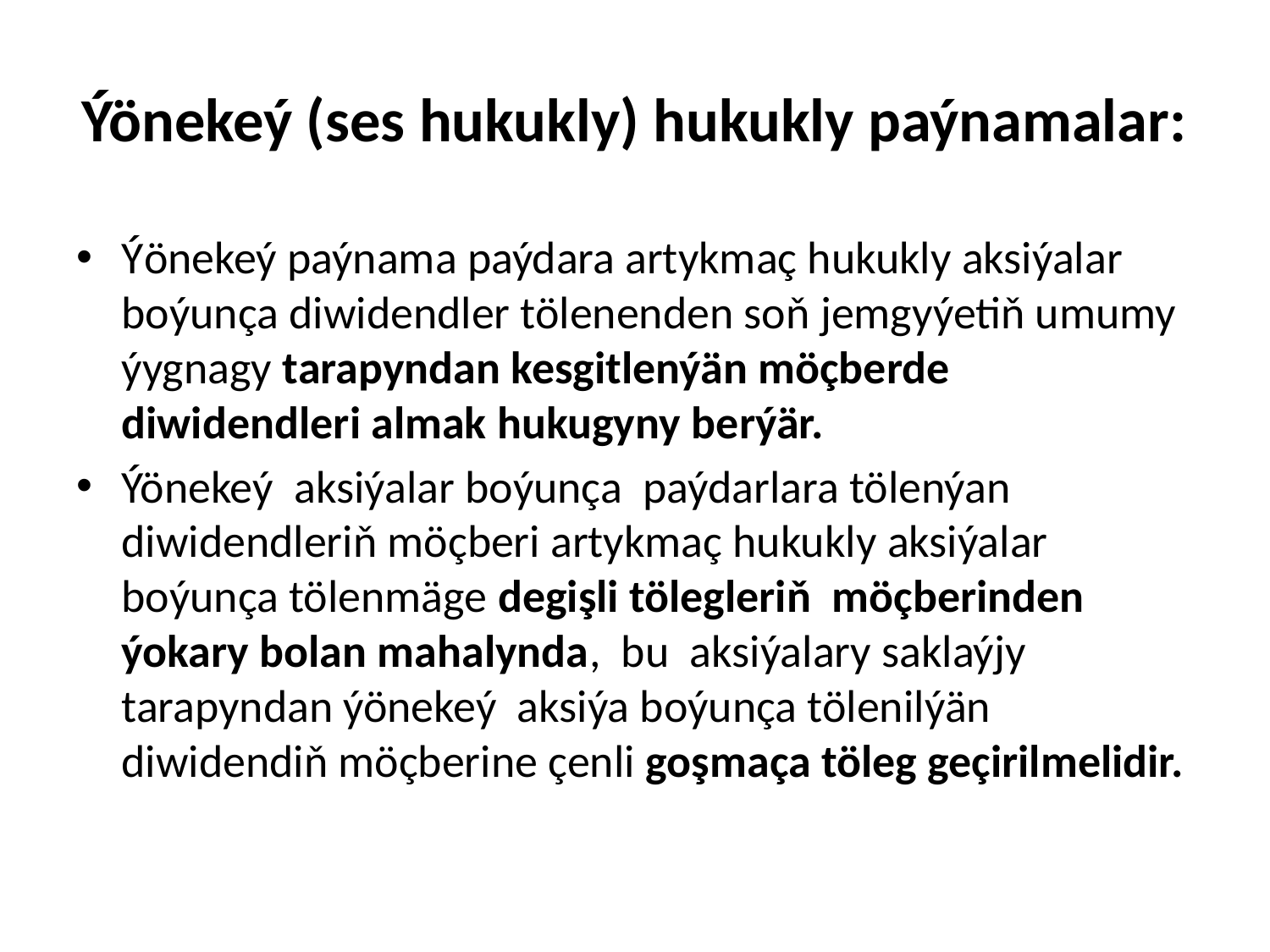

# Ýönekeý (ses hukukly) hukukly paýnamalar:
Ýönekeý paýnama paýdara artykmaç hukukly aksiýalar boýunça diwidendler tölenenden soň jemgyýetiň umumy ýygnagy tarapyndan kesgitlenýän möçberde diwidendleri almak hukugyny berýär.
Ýönekeý  aksiýalar boýunça  paýdarlara tölenýan diwidendleriň möçberi artykmaç hukukly aksiýalar boýunça tölenmäge degişli tölegleriň  möçberinden ýokary bolan mahalynda,  bu  aksiýalary saklaýjy tarapyndan ýönekeý  aksiýa boýunça tölenilýän diwidendiň möçberine çenli goşmaça töleg geçirilmelidir.